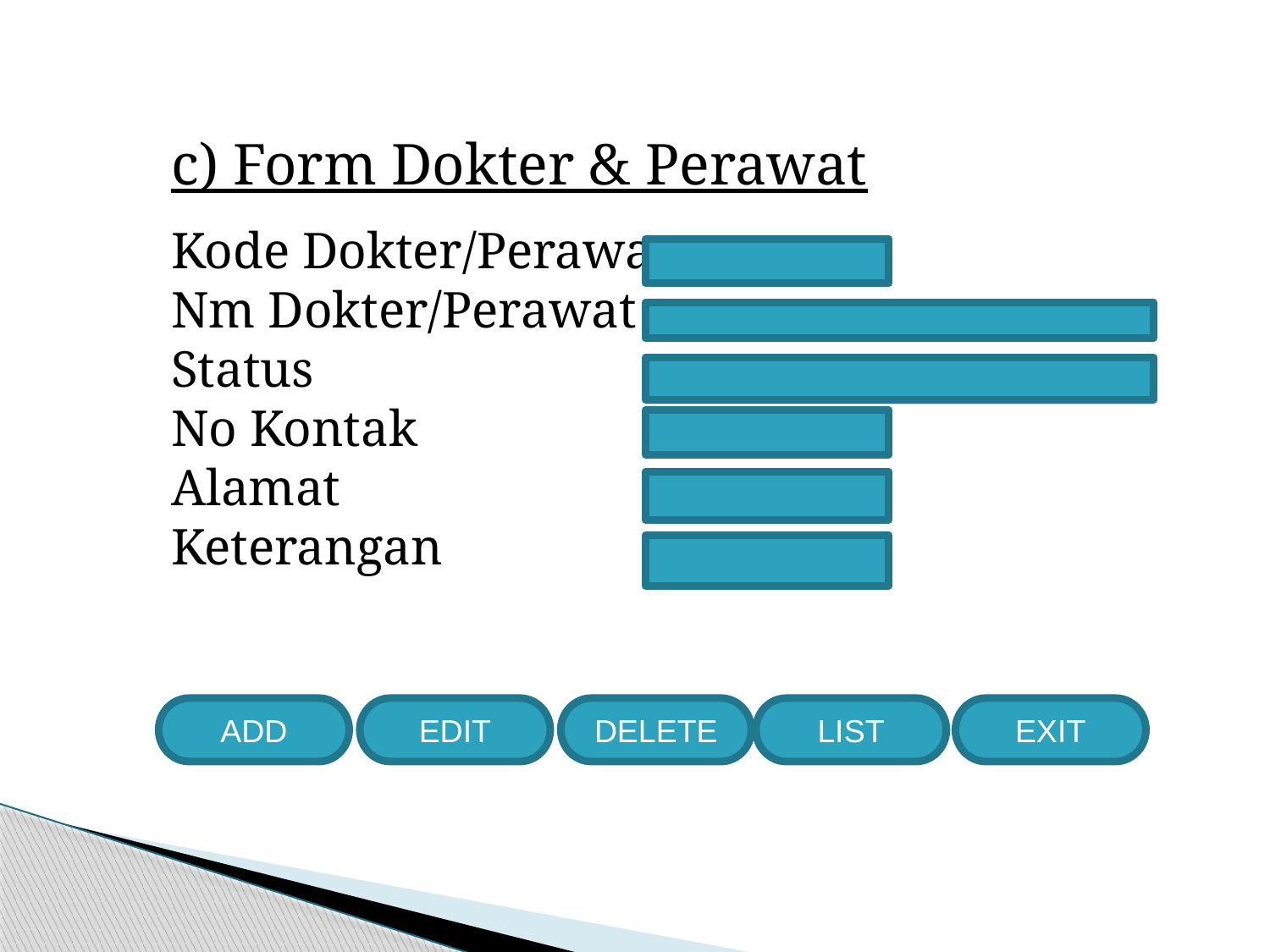

c) Form Dokter & Perawat

Kode Dokter/Perawat
Nm Dokter/Perawat
Status
No Kontak
Alamat
Keterangan

ADD
EDIT
DELETE
LIST
EXIT